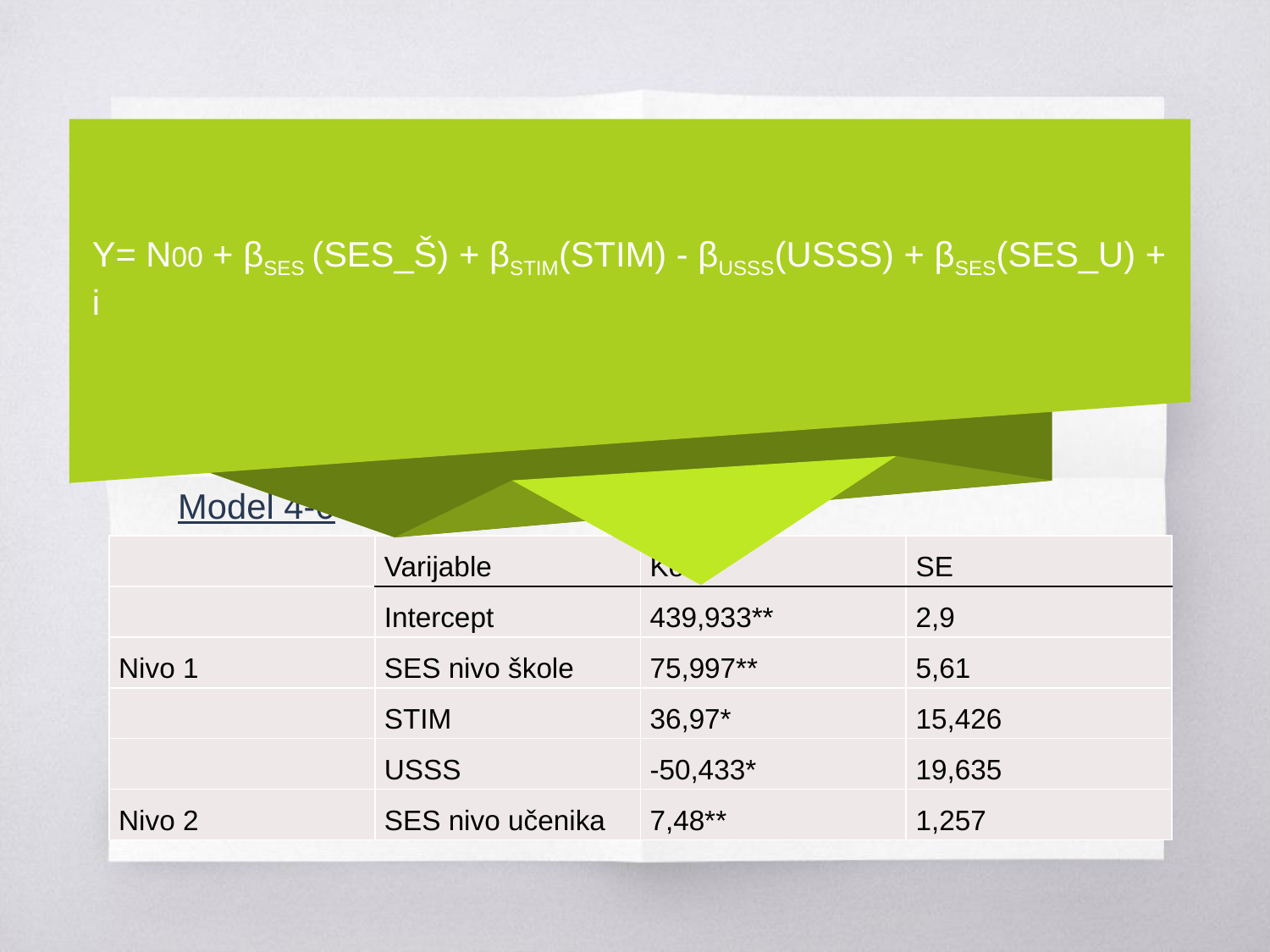

# Rezultati (HLM)

Y= N00 + βSES (SES_Š) + βSTIM(STIM) - βUSSS(USSS) + βSES(SES_U) + i
Model 1-3

 SES dodat na nivo škole i na nivo učenika
 objašnjava 24,47% ukupne varijanse
 23,9% na nivou škole i 0,57% na nivou učenika

Model 4-6

 STIM i USSS dodati na nivo škole
 objašnjava 25,23% ukupne varijanse
 24,67% na nivou škole i 0,57% na nivou učenika
 0,8% varijanse objašnjavaju nastavni faktori
 Efekti strategija bili su značajni samo u modelu 6.

|  | Varijable | Koef. | SE |
| --- | --- | --- | --- |
|  | Intercept | 439,933\*\* | 2,9 |
| Nivo 1 | SES nivo škole | 75,997\*\* | 5,61 |
|  | STIM | 36,97\* | 15,426 |
|  | USSS | -50,433\* | 19,635 |
| Nivo 2 | SES nivo učenika | 7,48\*\* | 1,257 |